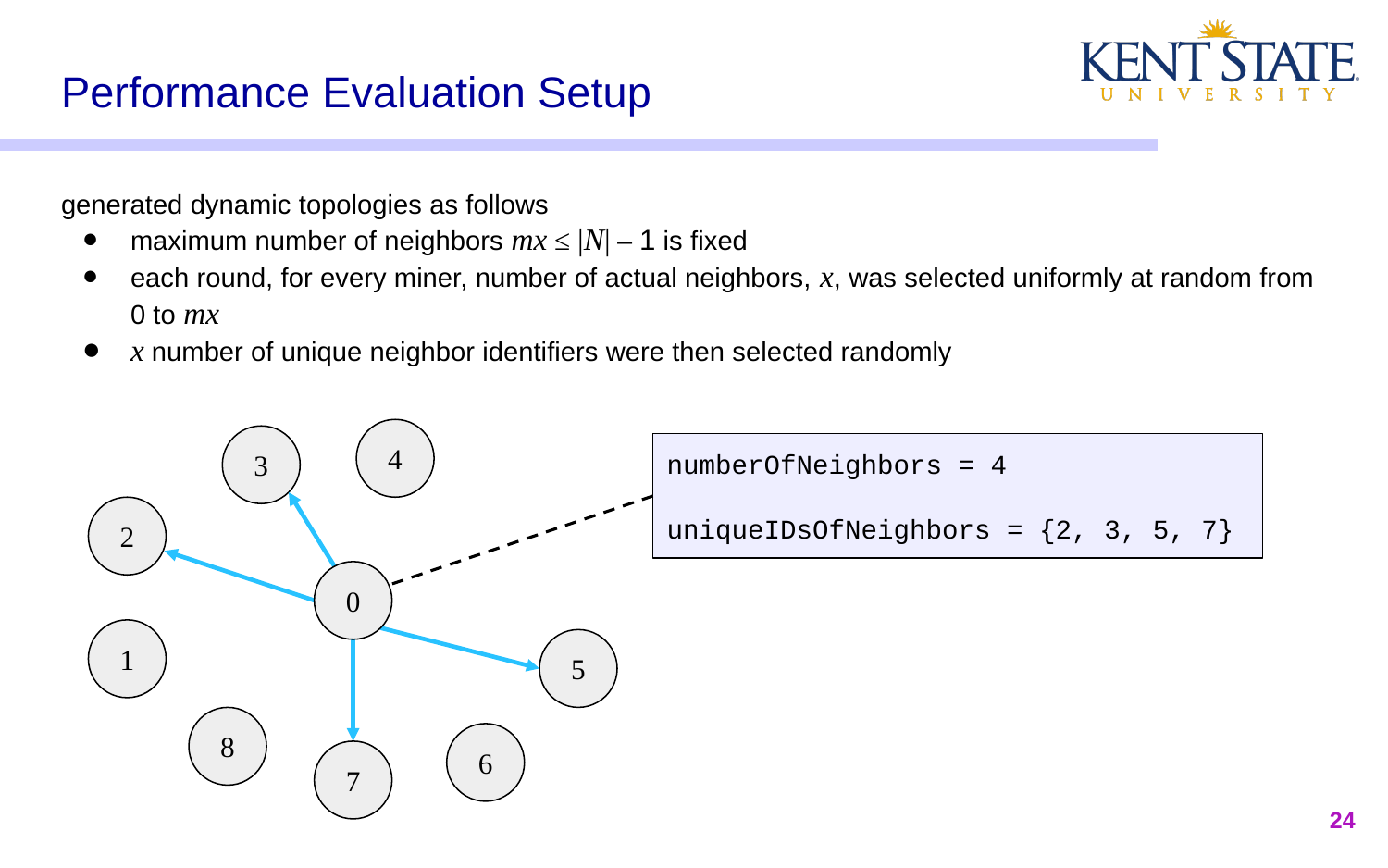

# Performance Evaluation Setup
generated dynamic topologies as follows
maximum number of neighbors mx ≤ |N| – 1 is fixed
each round, for every miner, number of actual neighbors, x, was selected uniformly at random from 0 to mx
x number of unique neighbor identifiers were then selected randomly

4
3
numberOfNeighbors = 4

uniqueIDsOfNeighbors = {2, 3, 5, 7}
2
0
1
5
8
6
7
24